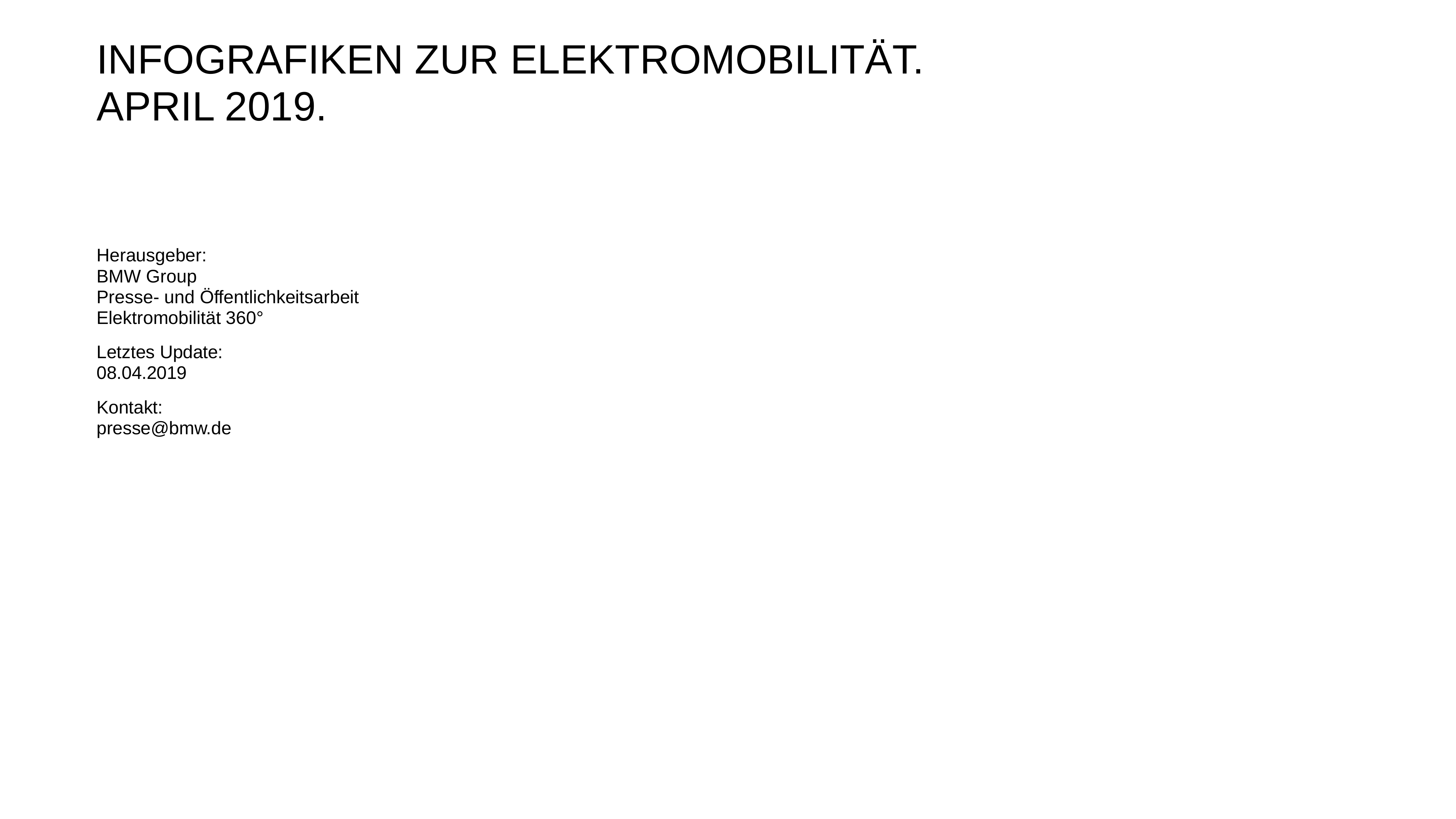

Infografiken zur Elektromobilität.
April 2019.
Herausgeber:
BMW Group
Presse- und Öffentlichkeitsarbeit
Elektromobilität 360°

Letztes Update:
08.04.2019

Kontakt:
presse@bmw.de